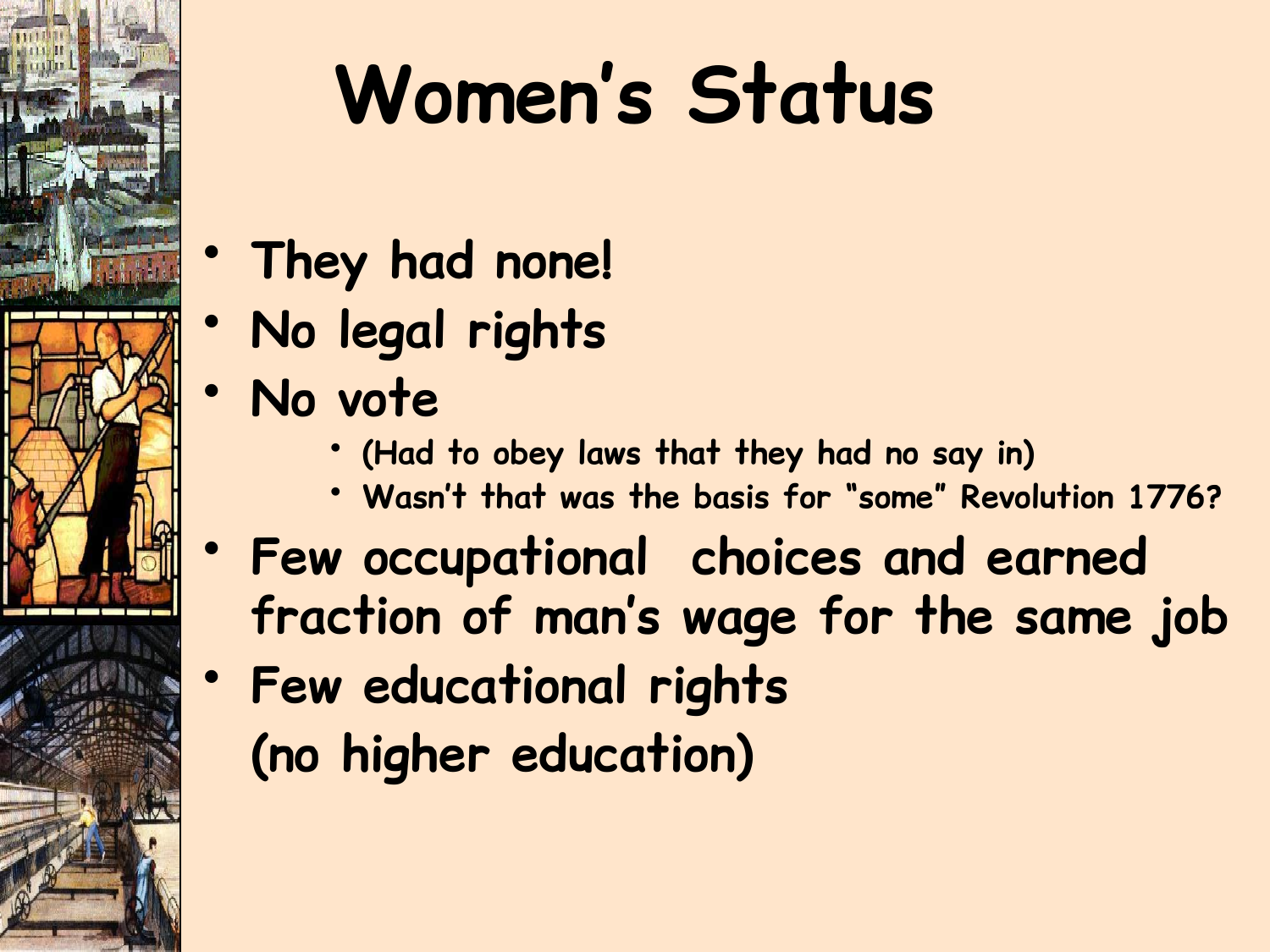

# Women’s Status
They had none!
No legal rights
No vote
(Had to obey laws that they had no say in)
Wasn’t that was the basis for “some” Revolution 1776?
Few occupational  choices and earned fraction of man’s wage for the same job
Few educational rights
	(no higher education)